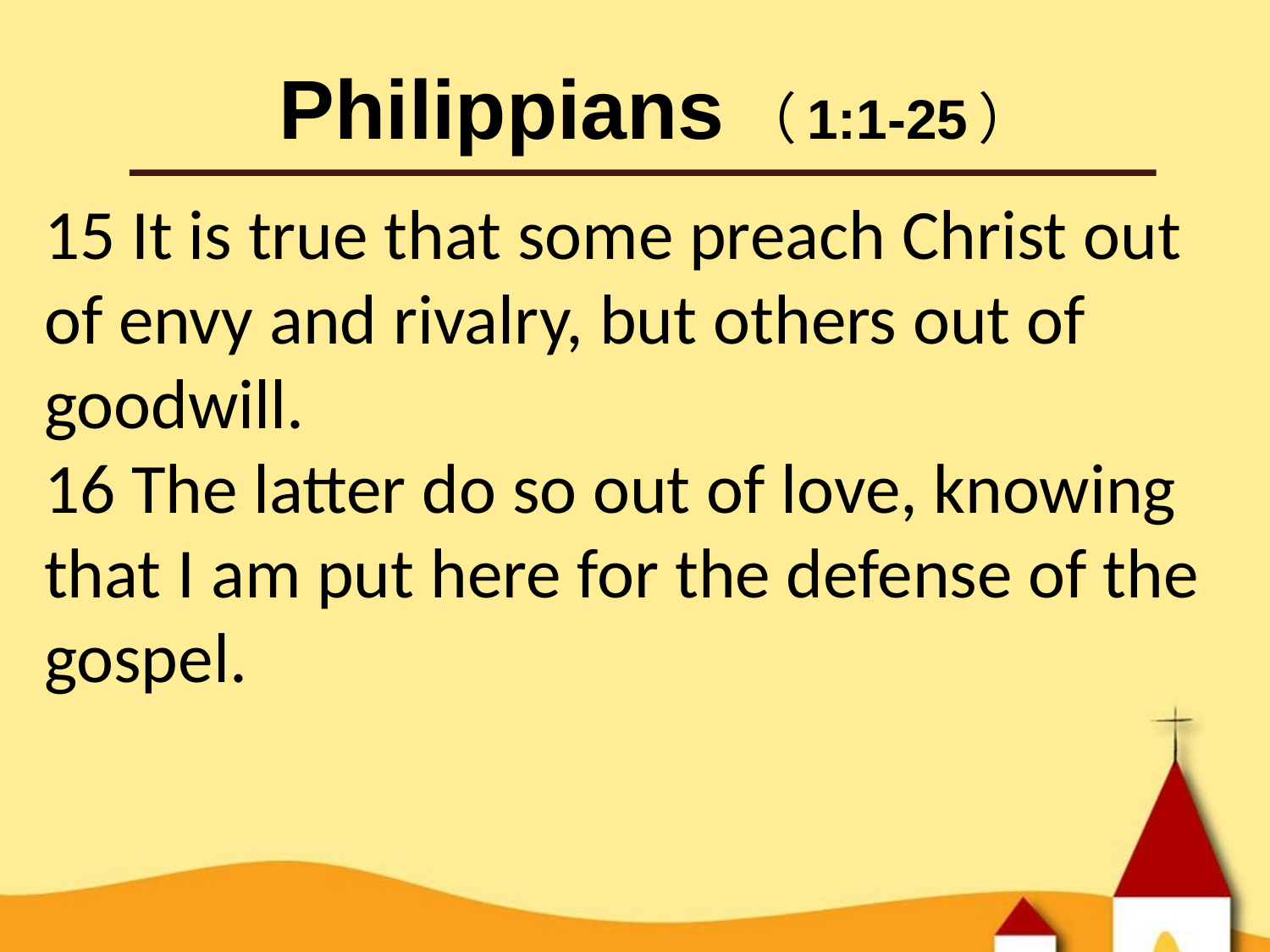

# Philippians（1:1-25）

15 It is true that some preach Christ out of envy and rivalry, but others out of goodwill.
16 The latter do so out of love, knowing that I am put here for the defense of the gospel.